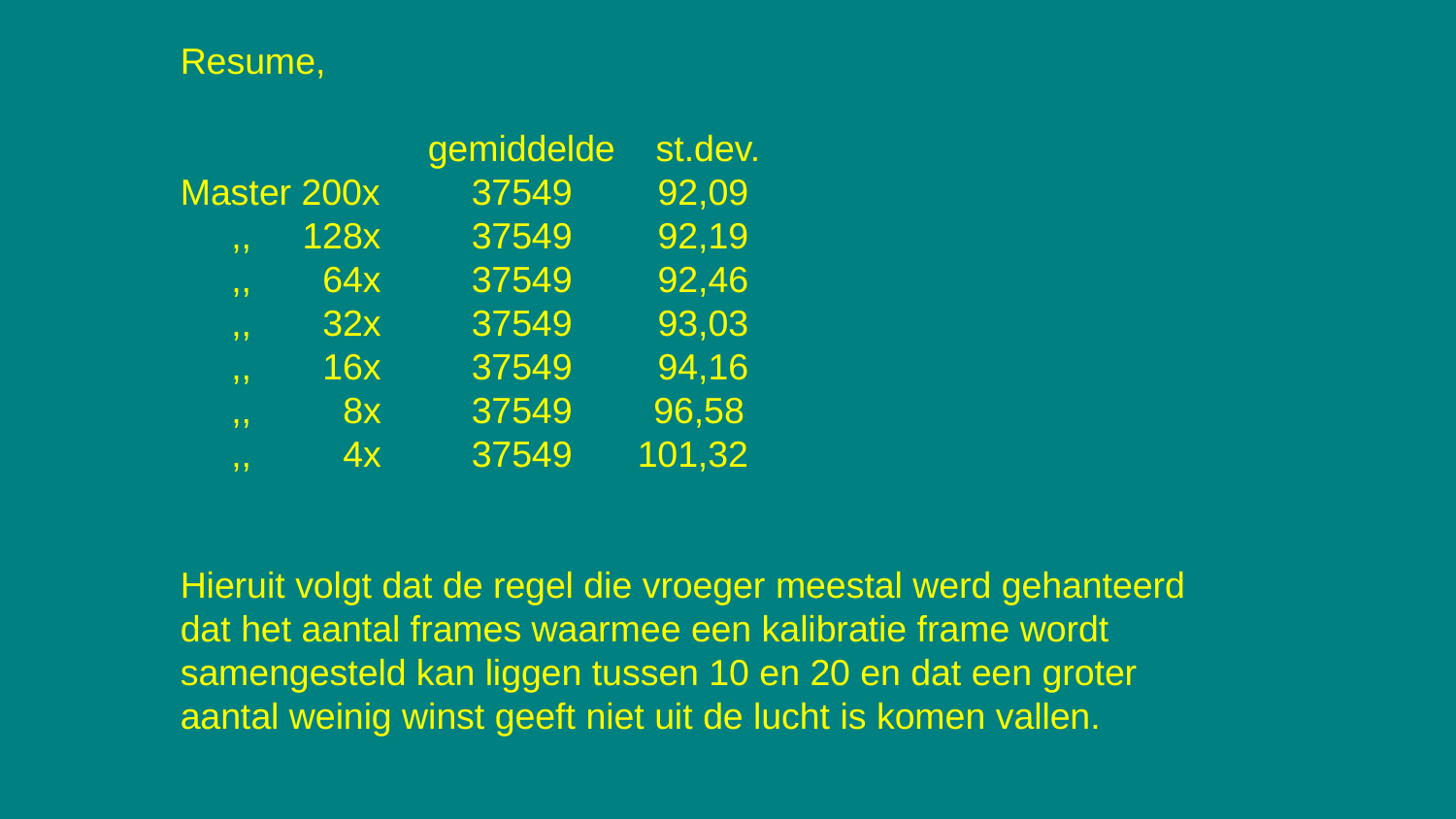

Resume,

	          gemiddelde    st.dev.
Master 200x	37549	    92,09
     ,,     128x	37549	    92,19
     ,,       64x	37549	    92,46
     ,,       32x	37549	    93,03
     ,,       16x	37549	    94,16
     ,,         8x	37549        96,58
     ,,         4x	37549	  101,32

Hieruit volgt dat de regel die vroeger meestal werd gehanteerd dat het aantal frames waarmee een kalibratie frame wordt samengesteld kan liggen tussen 10 en 20 en dat een groter aantal weinig winst geeft niet uit de lucht is komen vallen.